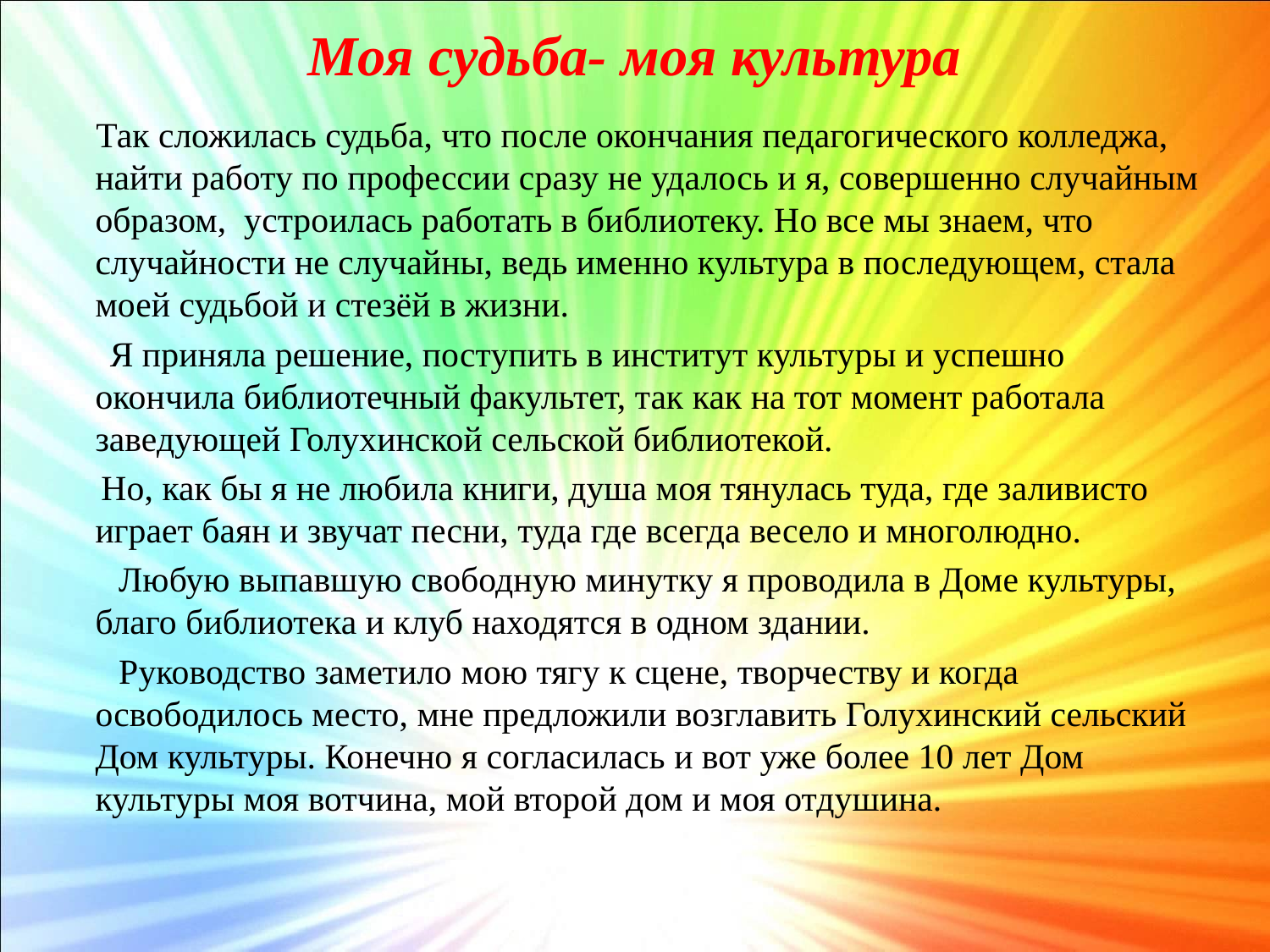

# Моя судьба- моя культура
      Так сложилась судьба, что после окончания педагогического колледжа, найти работу по профессии сразу не удалось и я, совершенно случайным образом,  устроилась работать в библиотеку. Но все мы знаем, что случайности не случайны, ведь именно культура в последующем, стала моей судьбой и стезёй в жизни.
       Я приняла решение, поступить в институт культуры и успешно окончила библиотечный факультет, так как на тот момент работала заведующей Голухинской сельской библиотекой.
      Но, как бы я не любила книги, душа моя тянулась туда, где заливисто играет баян и звучат песни, туда где всегда весело и многолюдно.
        Любую выпавшую свободную минутку я проводила в Доме культуры, благо библиотека и клуб находятся в одном здании.
        Руководство заметило мою тягу к сцене, творчеству и когда освободилось место, мне предложили возглавить Голухинский сельский Дом культуры. Конечно я согласилась и вот уже более 10 лет Дом культуры моя вотчина, мой второй дом и моя отдушина.